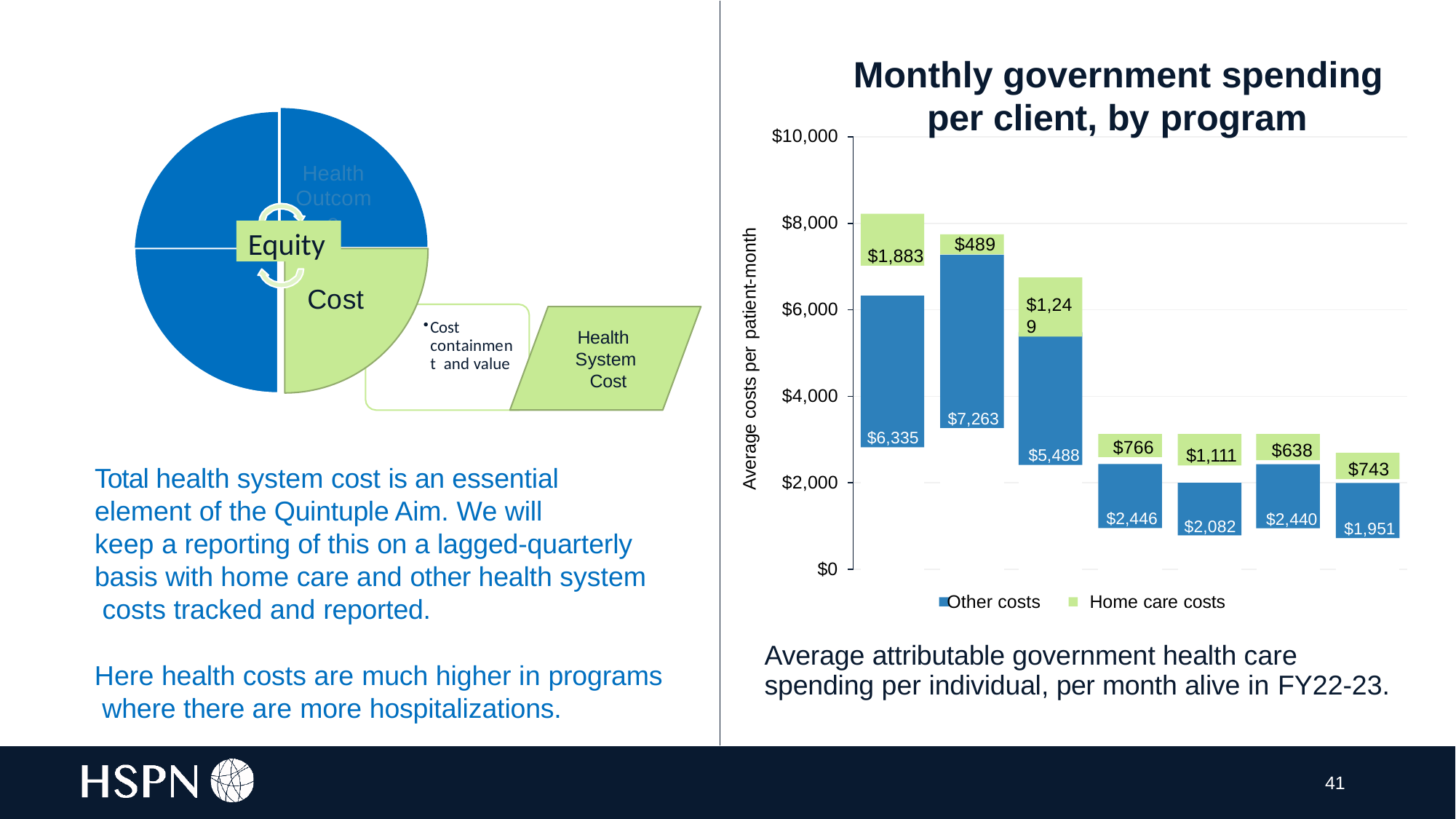

# Monthly government spending
per client, by program

$10,000

Health
Outcom

$8,000
e

$1,883
Equity

Average costs per patient-month
$489

$7,263

$1,249
Cost

$6,335
$6,000

Cost  containment  and value
Health  System  Cost

$5,488
$4,000

$766
$1,111
$638
$743
Total health system cost is an essential  element of the Quintuple Aim. We will
keep a reporting of this on a lagged-quarterly  basis with home care and other health system  costs tracked and reported.

$2,446

$2,440
$2,000

$2,082

$1,951

$0

Other costs	Home care costs

Average attributable government health care  spending per individual, per month alive in FY22-23.

Here health costs are much higher in programs  where there are more hospitalizations.

41